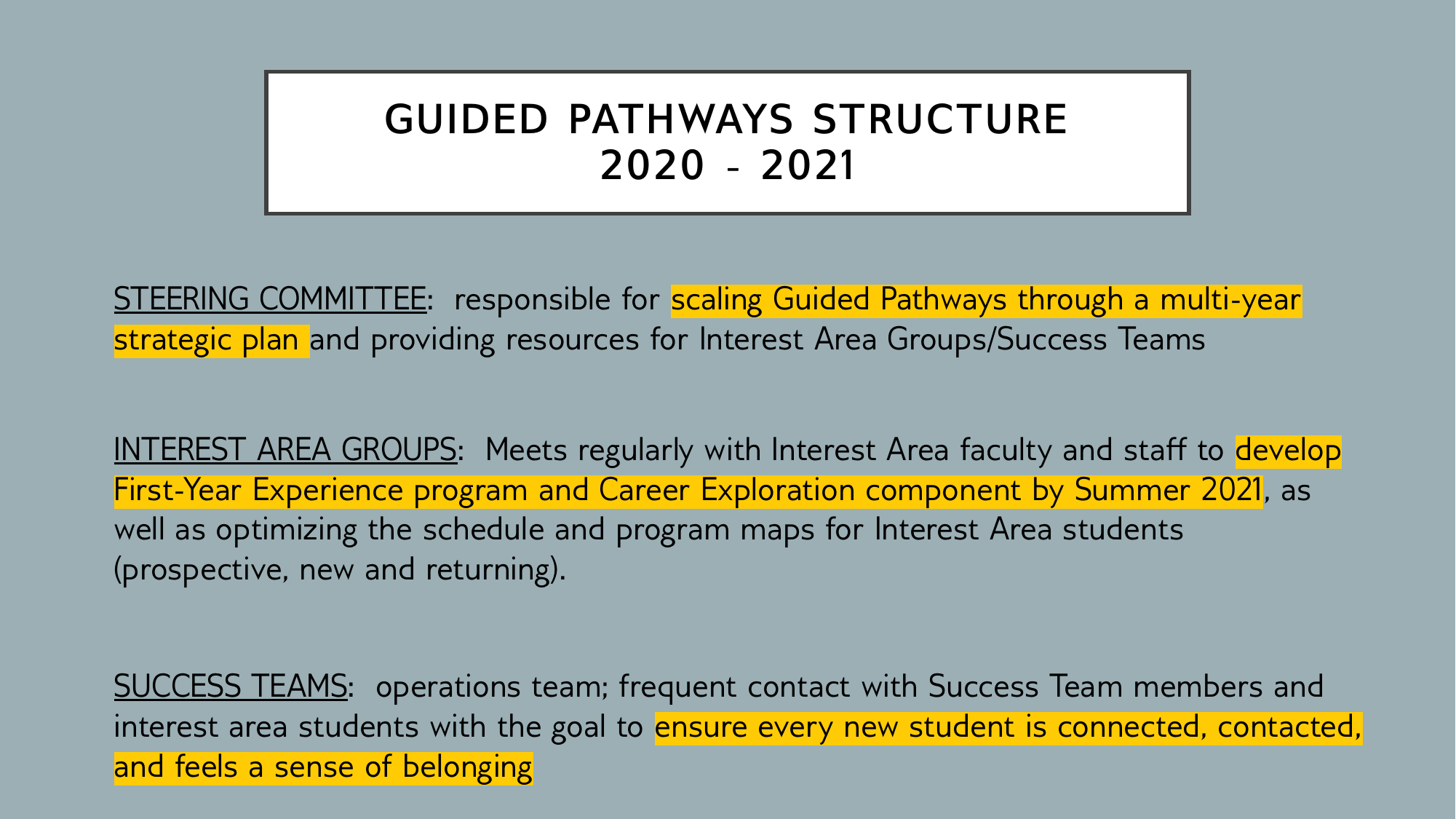

# GUIDED PATHWAYS STRUCTURE 2020 - 2021
STEERING COMMITTEE:  responsible for scaling Guided Pathways through a multi-year strategic plan and providing resources for Interest Area Groups/Success Teams

INTEREST AREA GROUPS:  Meets regularly with Interest Area faculty and staff to develop First-Year Experience program and Career Exploration component by Summer 2021, as well as optimizing the schedule and program maps for Interest Area students (prospective, new and returning).

SUCCESS TEAMS:  operations team; frequent contact with Success Team members and interest area students with the goal to ensure every new student is connected, contacted, and feels a sense of belonging